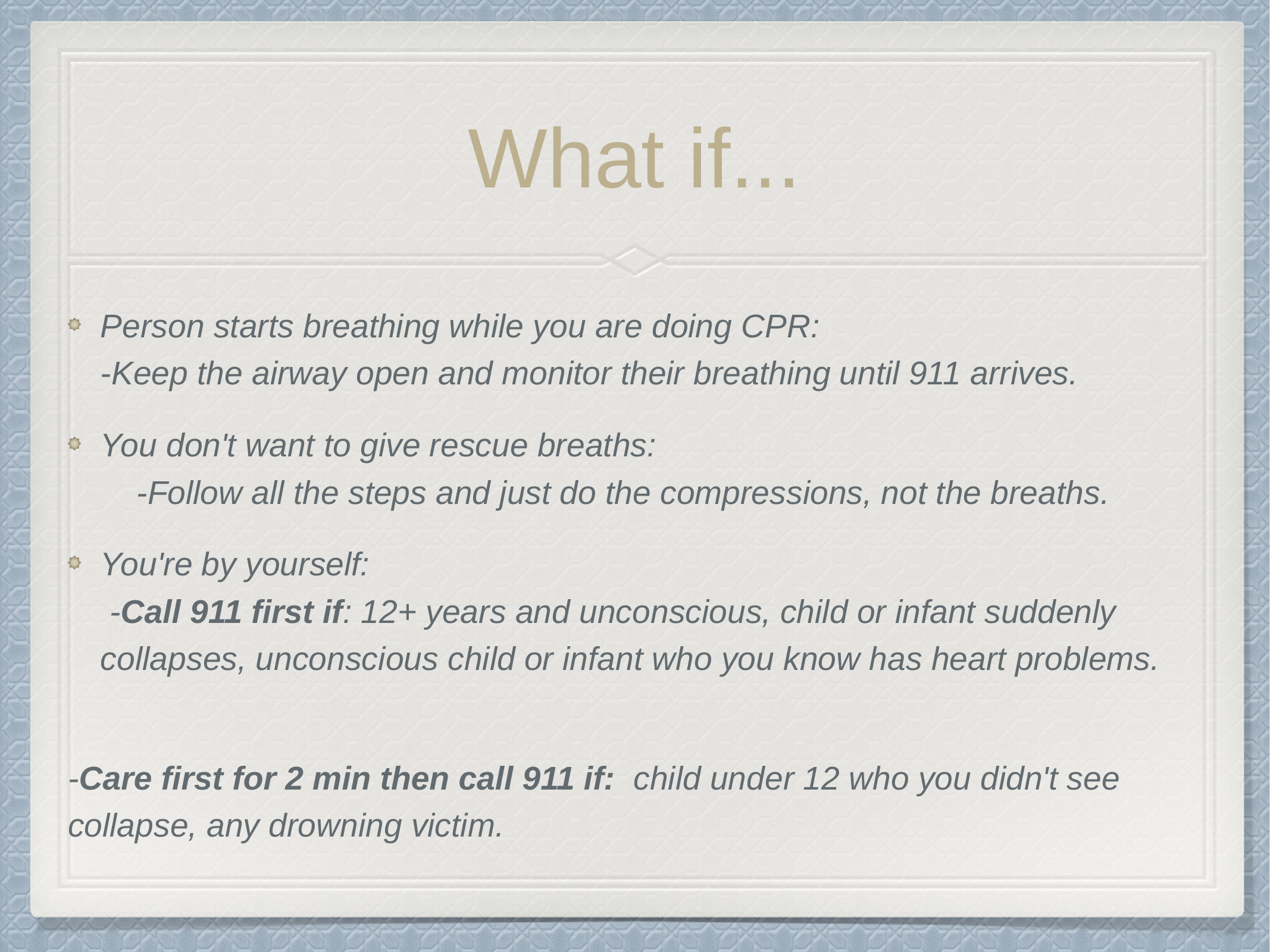

# What if...
Person starts breathing while you are doing CPR:                                           -Keep the airway open and monitor their breathing until 911 arrives.
You don't want to give rescue breaths:                                                                 -Follow all the steps and just do the compressions, not the breaths.
You're by yourself:                                                                                              -Call 911 first if: 12+ years and unconscious, child or infant suddenly collapses, unconscious child or infant who you know has heart problems.
-Care first for 2 min then call 911 if:  child under 12 who you didn't see collapse, any drowning victim.